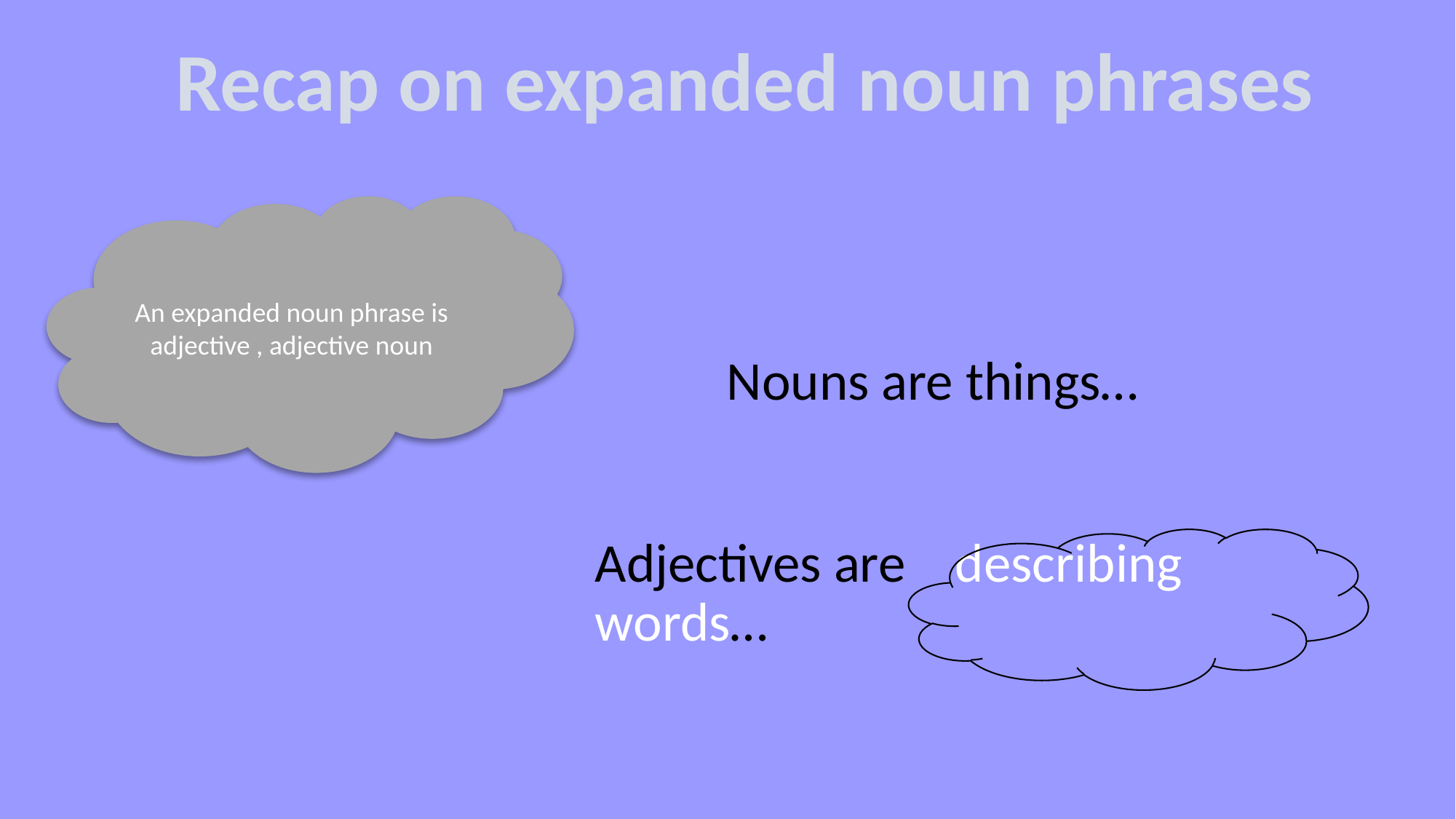

Recap on expanded noun phrases
An expanded noun phrase is adjective , adjective noun
# Nouns are things…
Adjectives are    describing words…